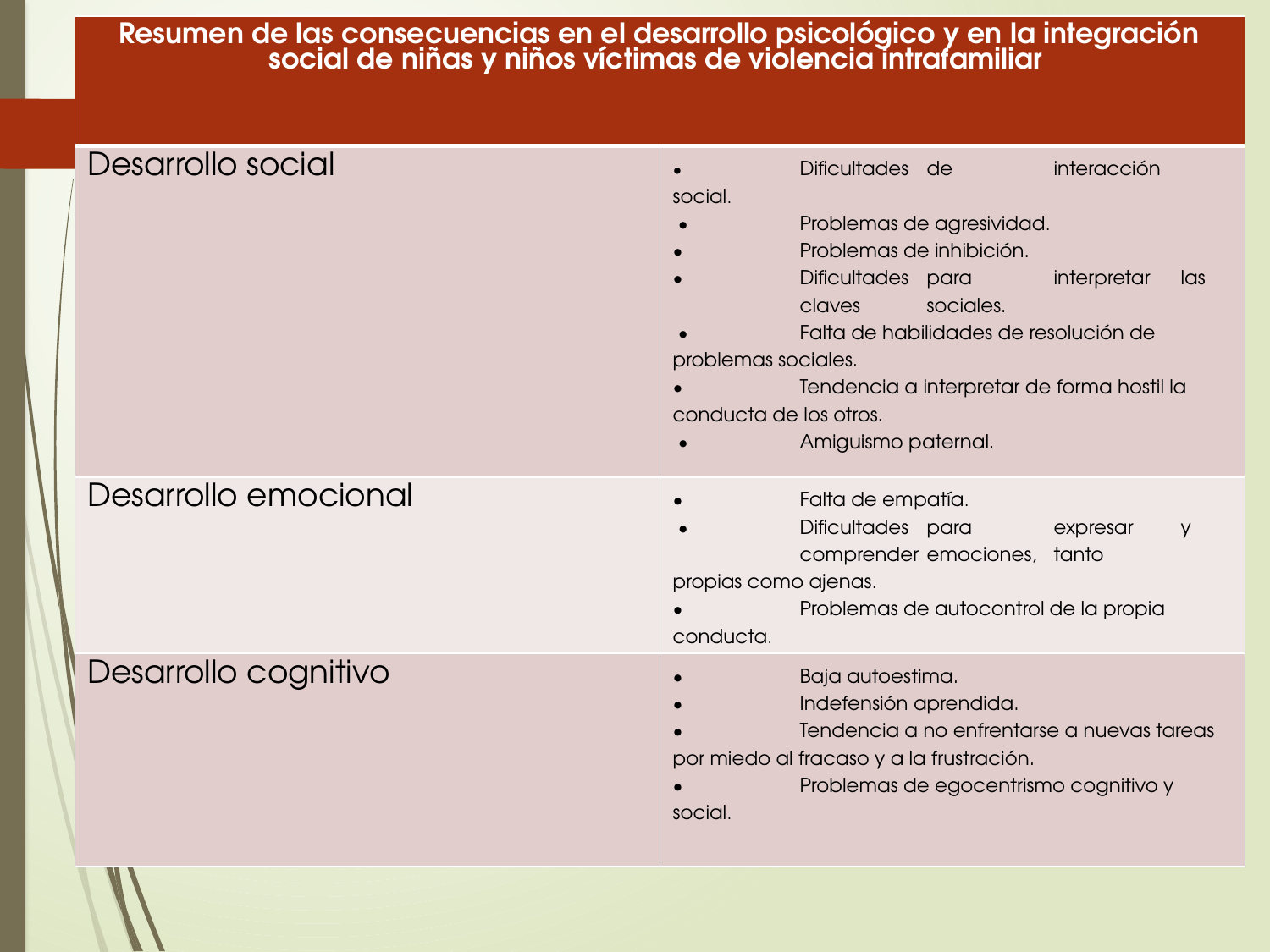

| Resumen de las consecuencias en el desarrollo psicológico y en la integración social de niñas y niños víctimas de violencia intrafamiliar |  |
| --- | --- |
| Desarrollo social | • Dificultades de interacción social. • Problemas de agresividad. • Problemas de inhibición. • Dificultades para interpretar las claves sociales. • Falta de habilidades de resolución de problemas sociales. • Tendencia a interpretar de forma hostil la conducta de los otros. • Amiguismo paternal. |
| Desarrollo emocional | • Falta de empatía. • Dificultades para expresar y comprender emociones, tanto propias como ajenas. • Problemas de autocontrol de la propia conducta. |
| Desarrollo cognitivo | • Baja autoestima. • Indefensión aprendida. • Tendencia a no enfrentarse a nuevas tareas por miedo al fracaso y a la frustración. • Problemas de egocentrismo cognitivo y social. |